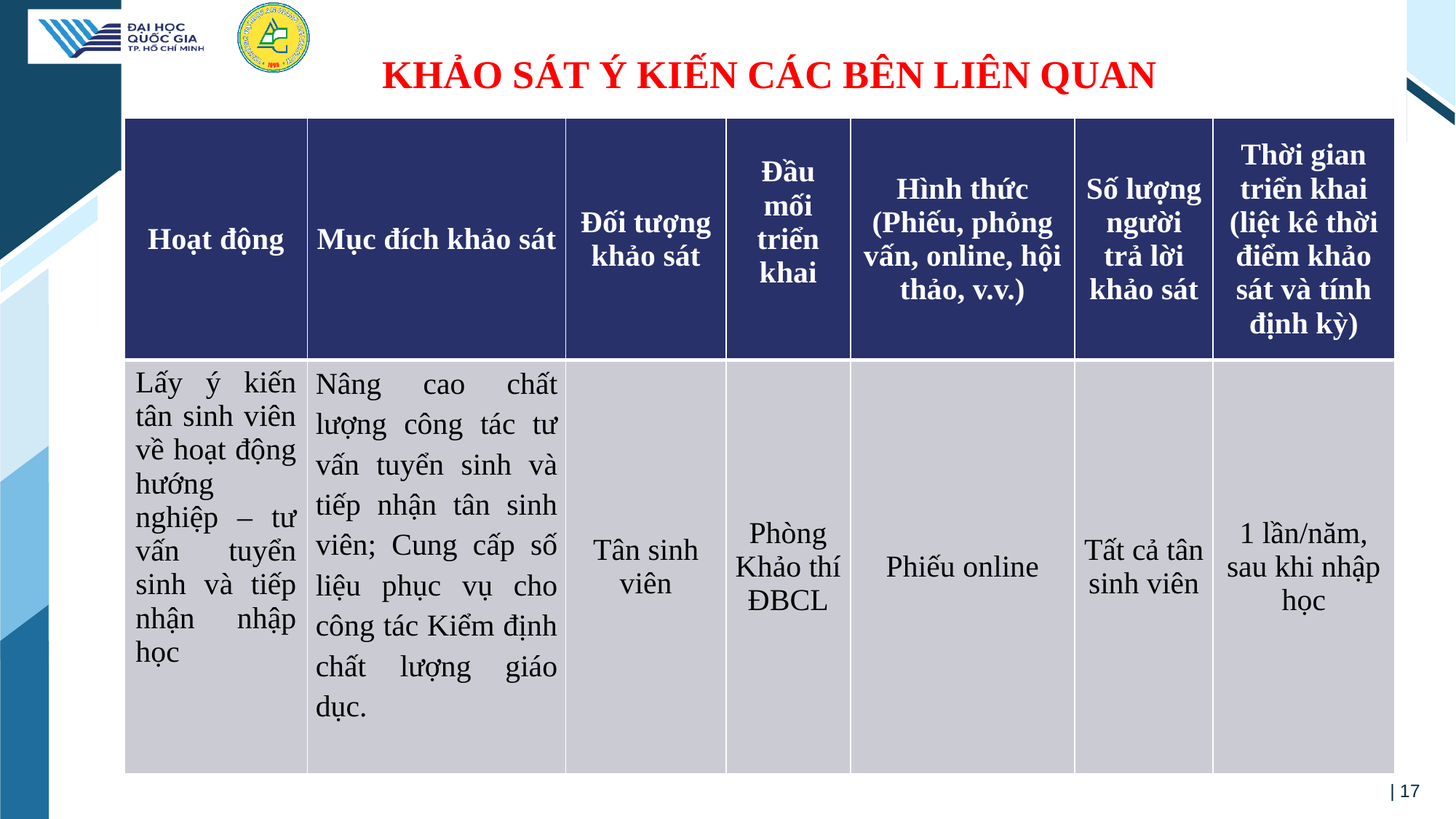

# KHẢO SÁT Ý KIẾN CÁC BÊN LIÊN QUAN
| Hoạt động | Mục đích khảo sát | Đối tượng khảo sát | Đầu mối triển khai | Hình thức (Phiếu, phỏng vấn, online, hội thảo, v.v.) | Số lượng người trả lời khảo sát | Thời gian triển khai (liệt kê thời điểm khảo sát và tính định kỳ) |
| --- | --- | --- | --- | --- | --- | --- |
| Lấy ý kiến tân sinh viên về hoạt động hướng nghiệp – tư vấn tuyển sinh và tiếp nhận nhập học | Nâng cao chất lượng công tác tư vấn tuyển sinh và tiếp nhận tân sinh viên; Cung cấp số liệu phục vụ cho công tác Kiểm định chất lượng giáo dục. | Tân sinh viên | Phòng Khảo thí ĐBCL | Phiếu online | Tất cả tân sinh viên | 1 lần/năm, sau khi nhập học |
| 17